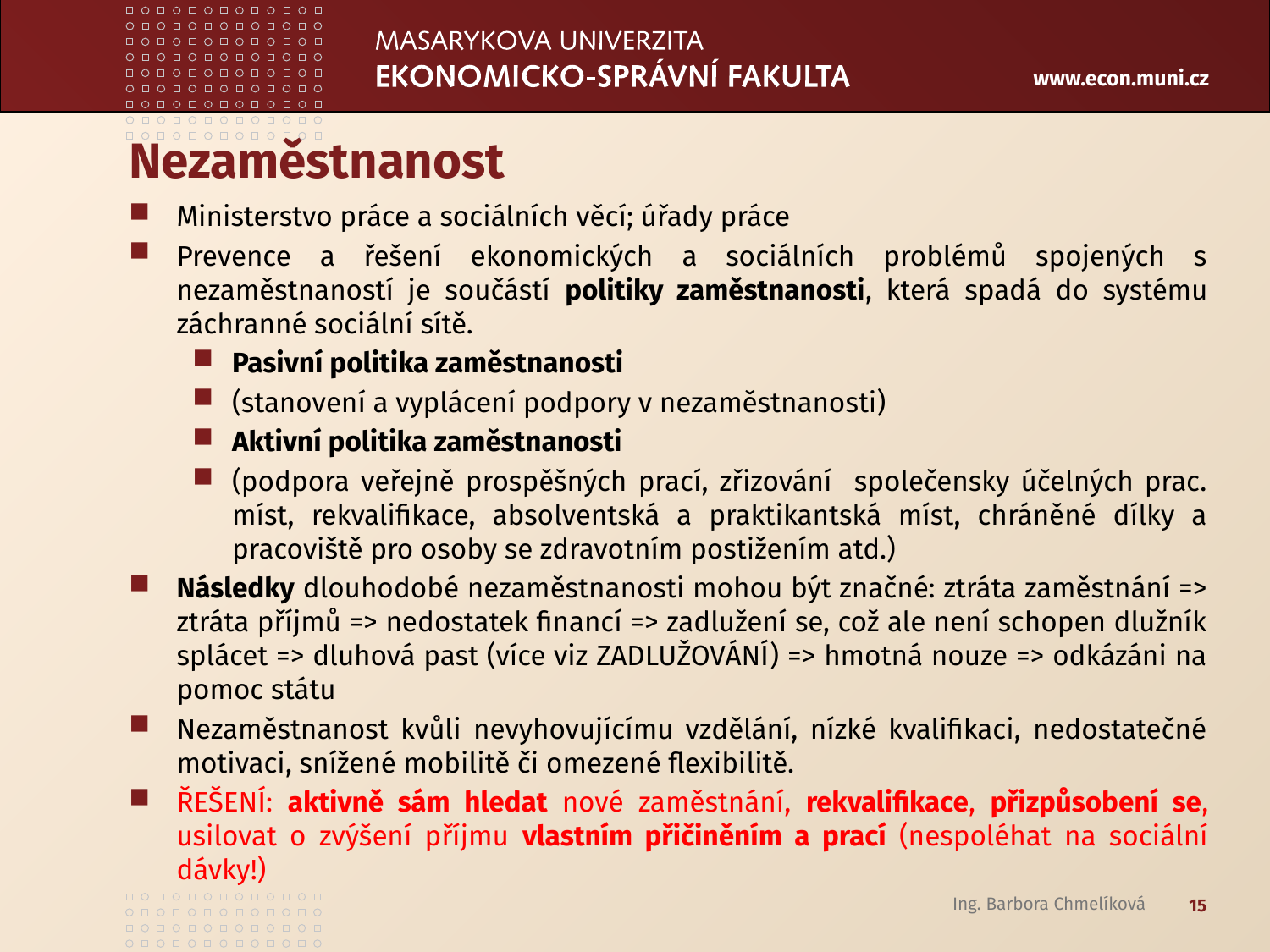

# Nezaměstnanost
Ministerstvo práce a sociálních věcí; úřady práce
Prevence a řešení ekonomických a sociálních problémů spojených s nezaměstnaností je součástí politiky zaměstnanosti, která spadá do systému záchranné sociální sítě.
Pasivní politika zaměstnanosti
(stanovení a vyplácení podpory v nezaměstnanosti)
Aktivní politika zaměstnanosti
(podpora veřejně prospěšných prací, zřizování  společensky účelných prac. míst, rekvalifikace, absolventská a praktikantská míst, chráněné dílky a pracoviště pro osoby se zdravotním postižením atd.)
Následky dlouhodobé nezaměstnanosti mohou být značné: ztráta zaměstnání => ztráta příjmů => nedostatek financí => zadlužení se, což ale není schopen dlužník splácet => dluhová past (více viz ZADLUŽOVÁNÍ) => hmotná nouze => odkázáni na pomoc státu
Nezaměstnanost kvůli nevyhovujícímu vzdělání, nízké kvalifikaci, nedostatečné motivaci, snížené mobilitě či omezené flexibilitě.
ŘEŠENÍ: aktivně sám hledat nové zaměstnání, rekvalifikace, přizpůsobení se, usilovat o zvýšení příjmu vlastním přičiněním a prací (nespoléhat na sociální dávky!)

Ing. Barbora Chmelíková
15